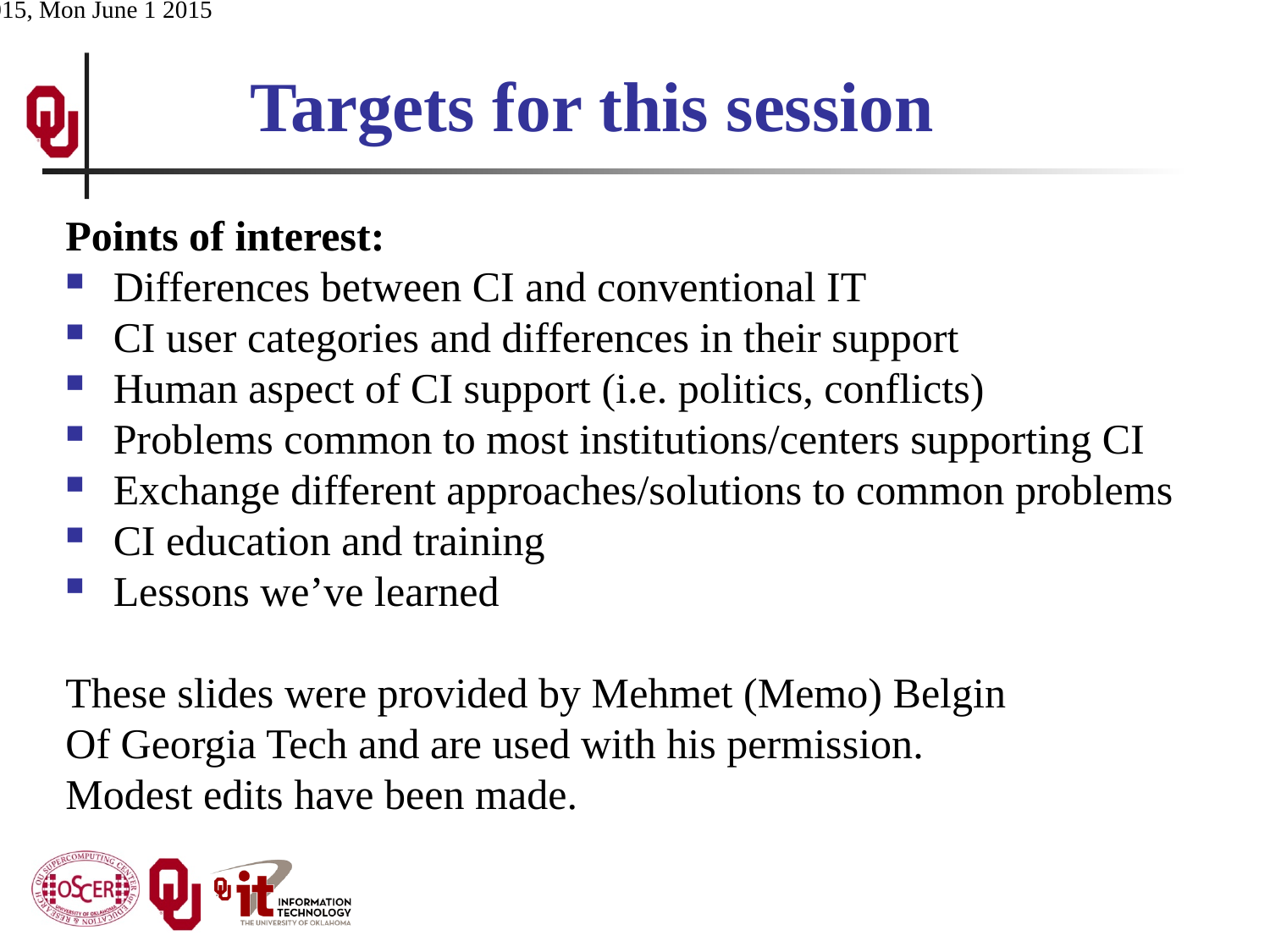

# Targets for this session
Points of interest:
Differences between CI and conventional IT
CI user categories and differences in their support
Human aspect of CI support (i.e. politics, conflicts)
Problems common to most institutions/centers supporting CI
Exchange different approaches/solutions to common problems
CI education and training
Lessons we’ve learned

These slides were provided by Mehmet (Memo) Belgin
Of Georgia Tech and are used with his permission.
Modest edits have been made.

ACI-REF Virt Res 2015, Mon June 1 2015